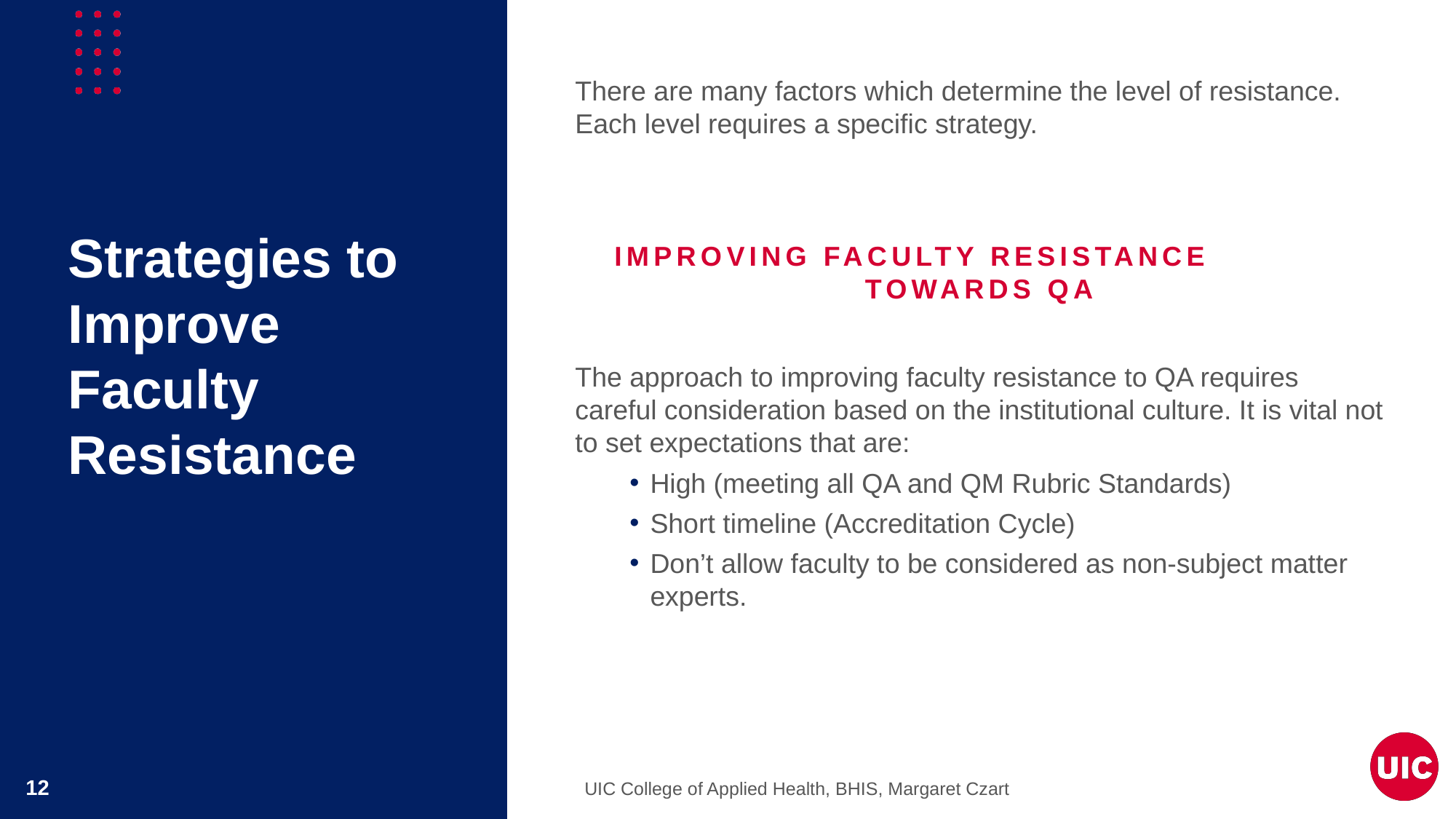

There are many factors which determine the level of resistance. Each level requires a specific strategy.

Improving Faculty Resistance            towards QA

The approach to improving faculty resistance to QA requires careful consideration based on the institutional culture. It is vital not to set expectations that are:
High (meeting all QA and QM Rubric Standards)
Short timeline (Accreditation Cycle)
Don’t allow faculty to be considered as non-subject matter experts.

Strategies to Improve Faculty Resistance
UIC College of Applied Health, BHIS, Margaret Czart